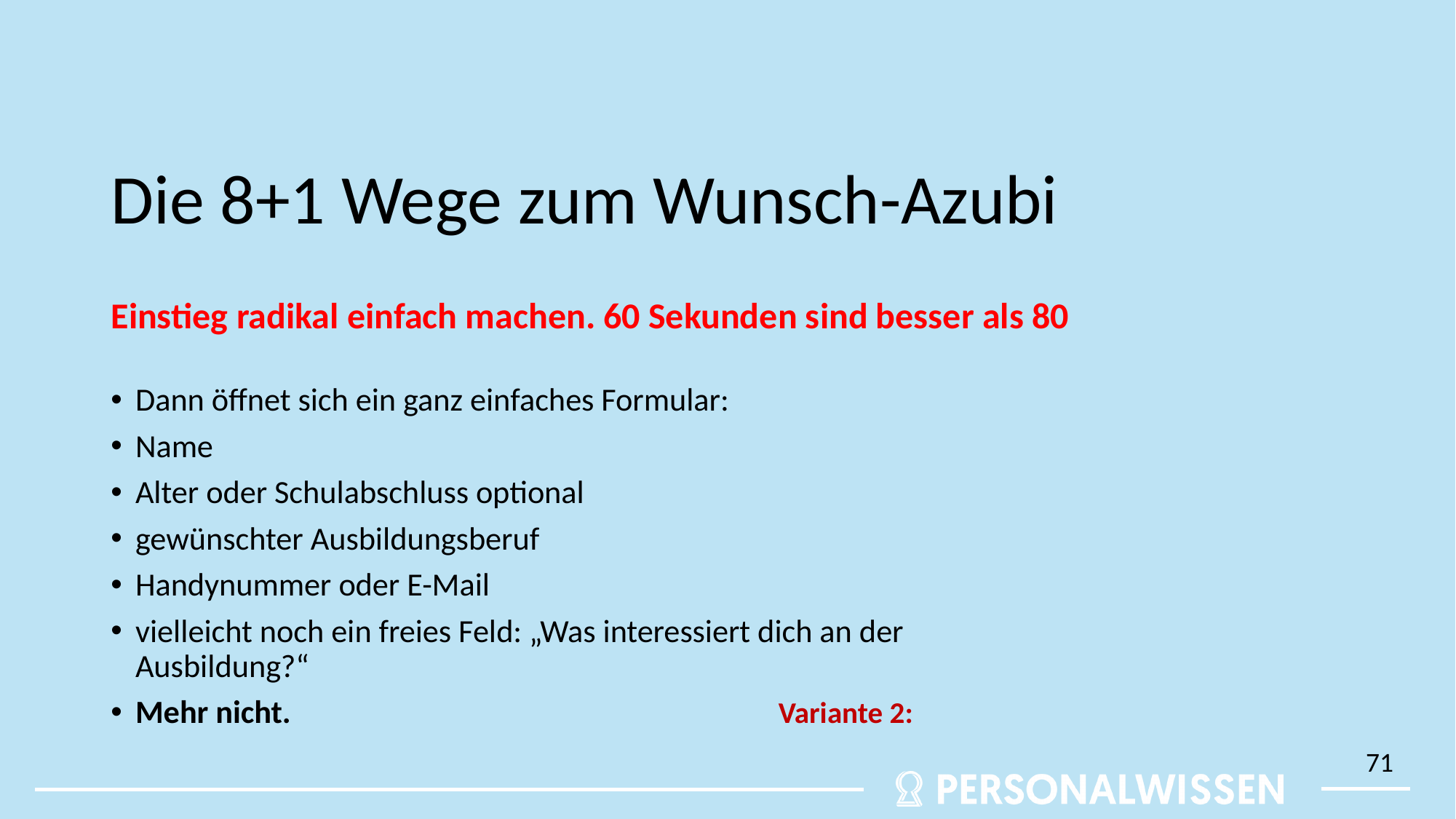

# Die 8+1 Wege zum Wunsch-Azubi
Einstieg radikal einfach machen. 60 Sekunden sind besser als 80
Dann öffnet sich ein ganz einfaches Formular:
Name
Alter oder Schulabschluss optional
gewünschter Ausbildungsberuf
Handynummer oder E-Mail
vielleicht noch ein freies Feld: „Was interessiert dich an der Ausbildung?“
Mehr nicht.                                                                   Variante 2:

71